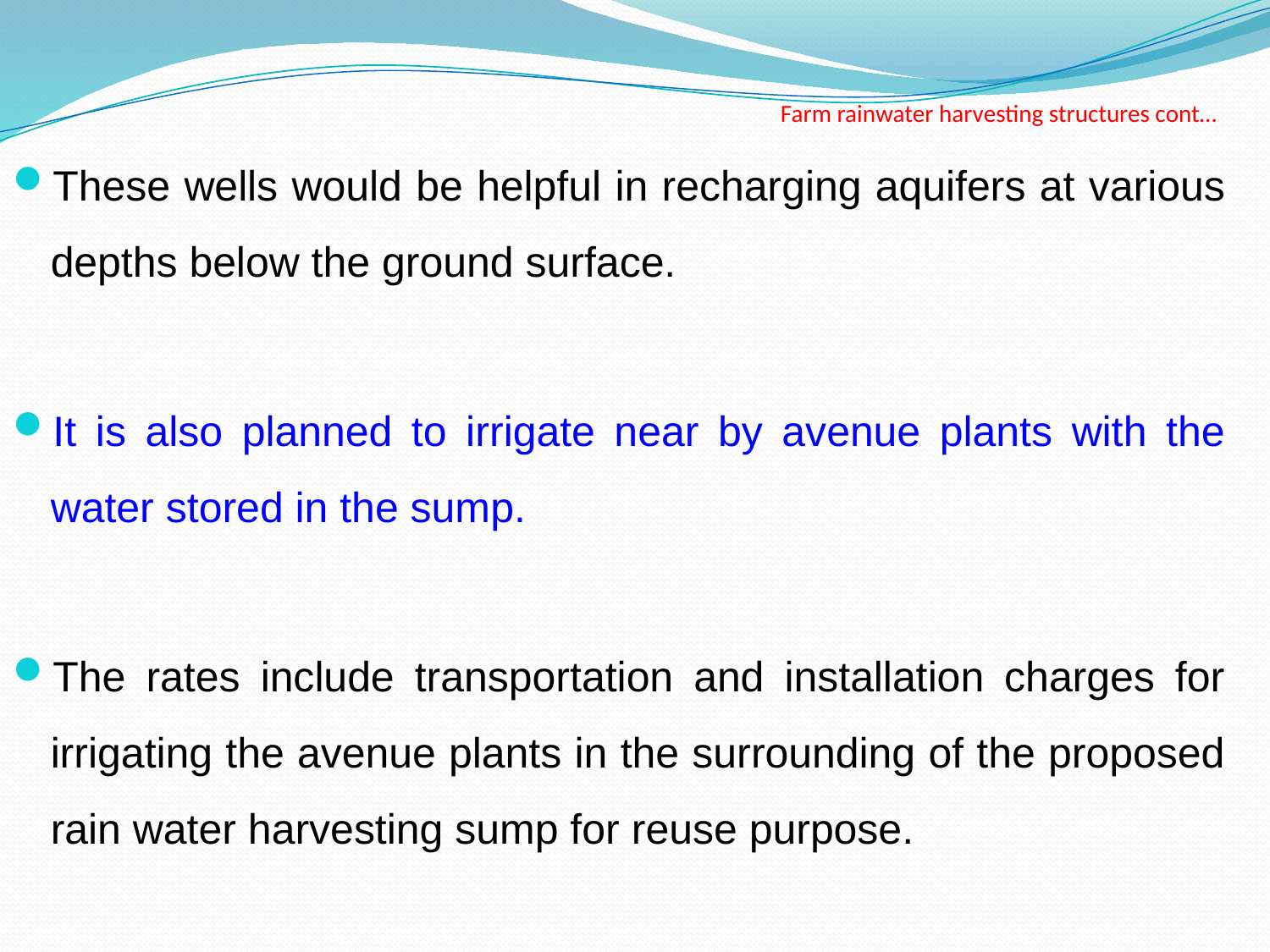

# Farm rainwater harvesting structures cont…
These wells would be helpful in recharging aquifers at various depths below the ground surface.

It is also planned to irrigate near by avenue plants with the water stored in the sump.

The rates include transportation and installation charges for irrigating the avenue plants in the surrounding of the proposed rain water harvesting sump for reuse purpose.